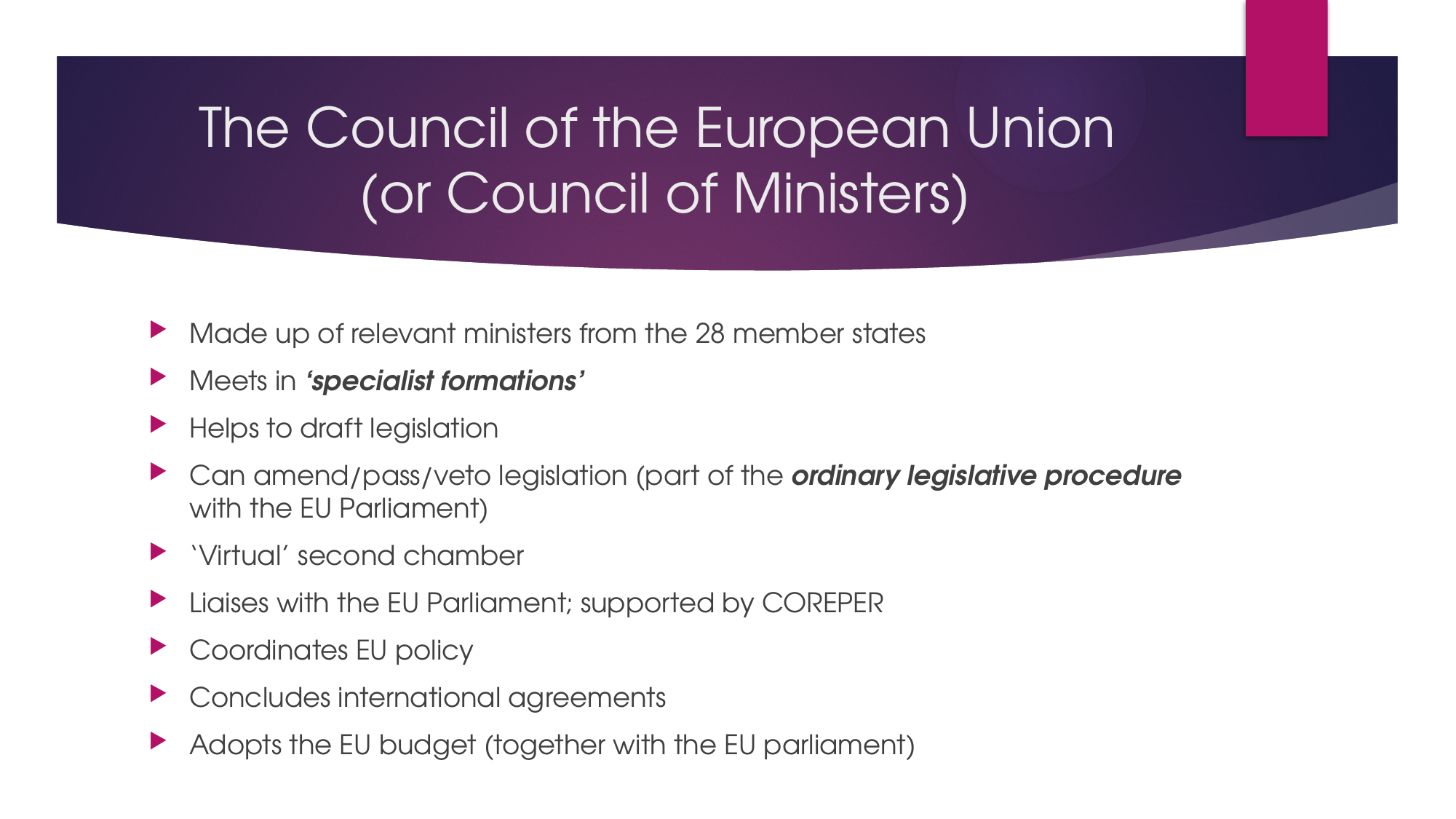

# The Council of the European Union (or Council of Ministers)
Made up of relevant ministers from the 28 member states
Meets in ‘specialist formations’
Helps to draft legislation
Can amend/pass/veto legislation (part of the ordinary legislative procedure with the EU Parliament)
‘Virtual’ second chamber
Liaises with the EU Parliament; supported by COREPER
Coordinates EU policy
Concludes international agreements
Adopts the EU budget (together with the EU parliament)